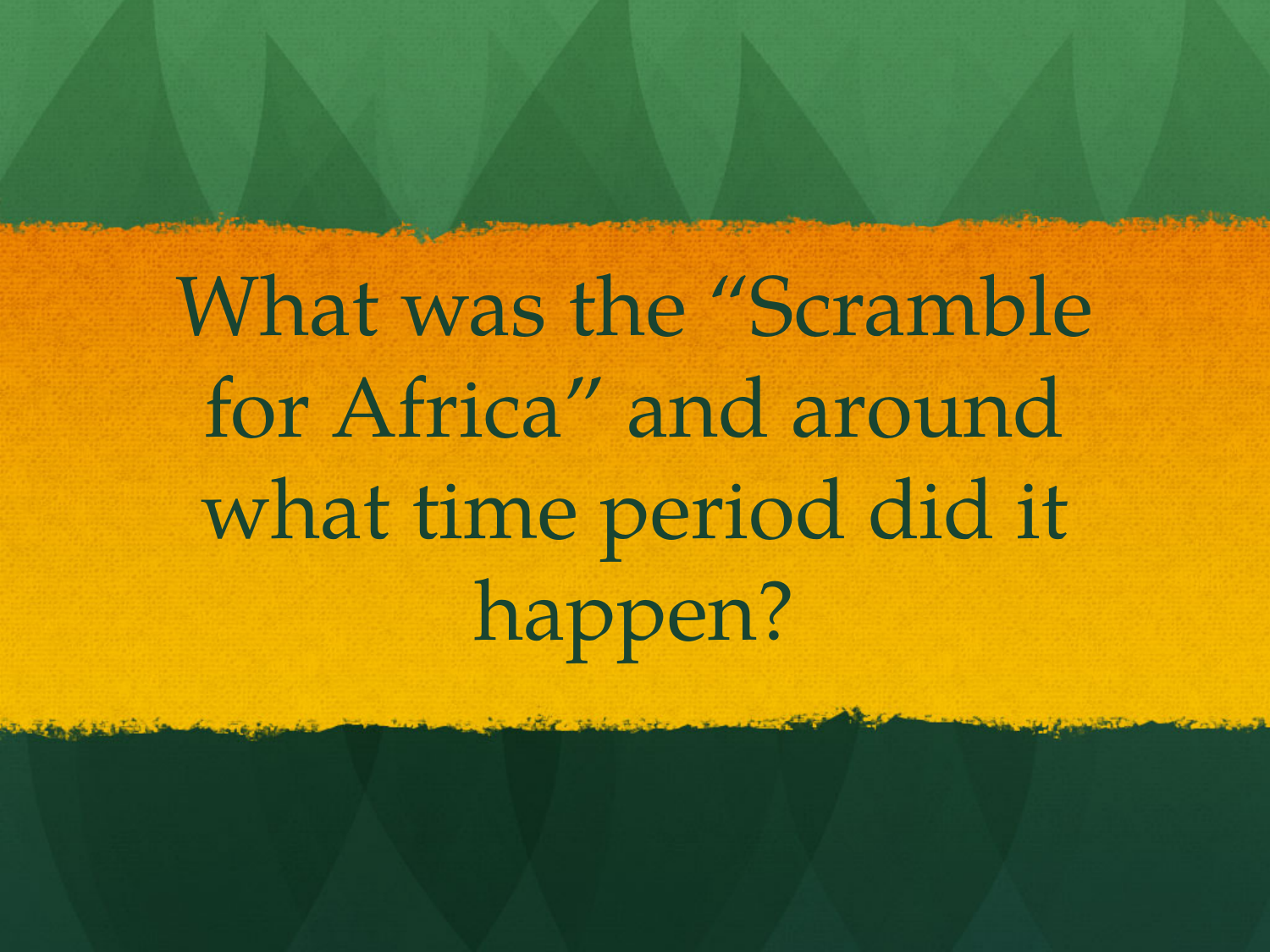

# What was the “Scramble for Africa” and around what time period did it happen?